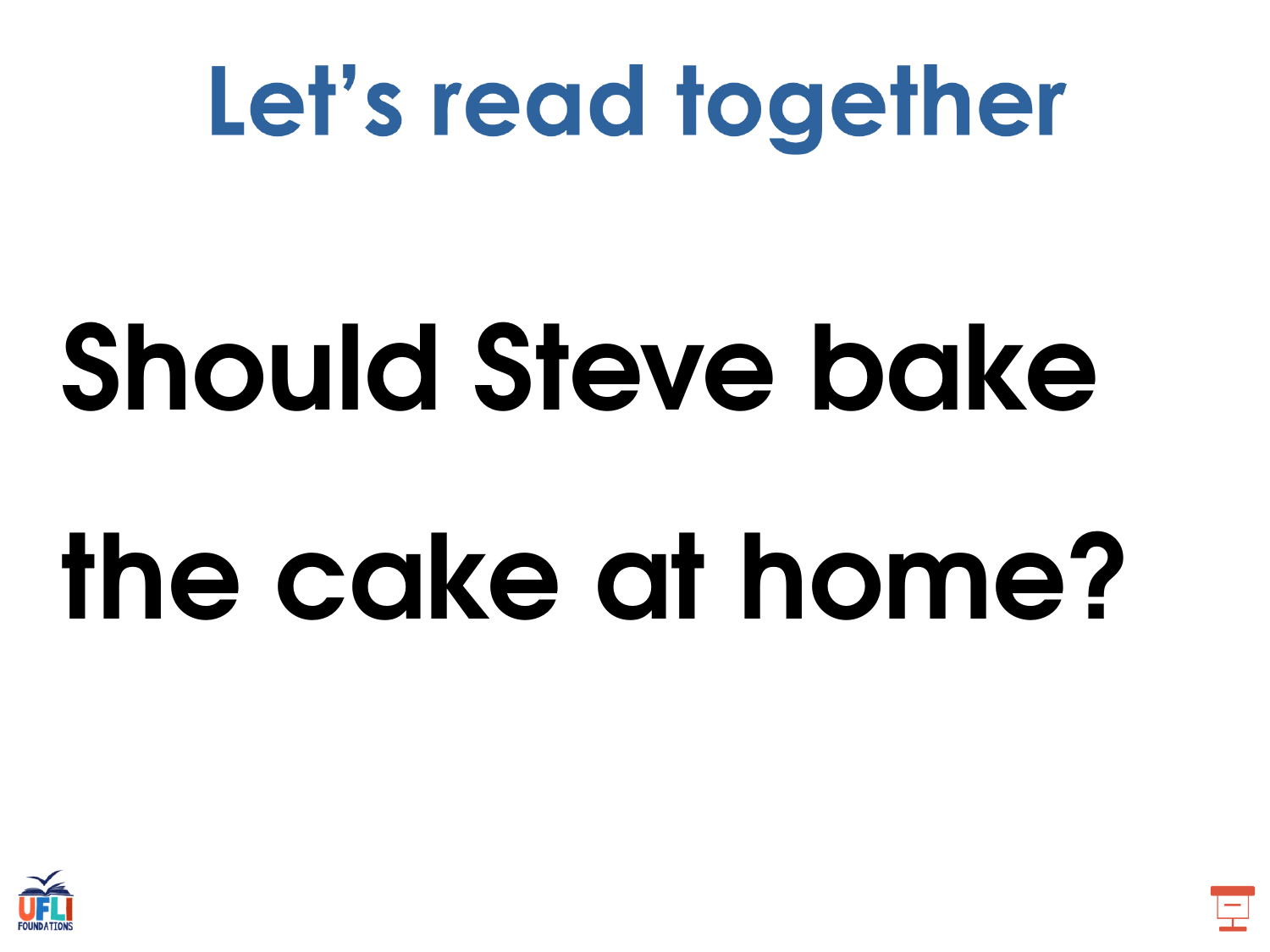

Should Steve bake the cake at home?